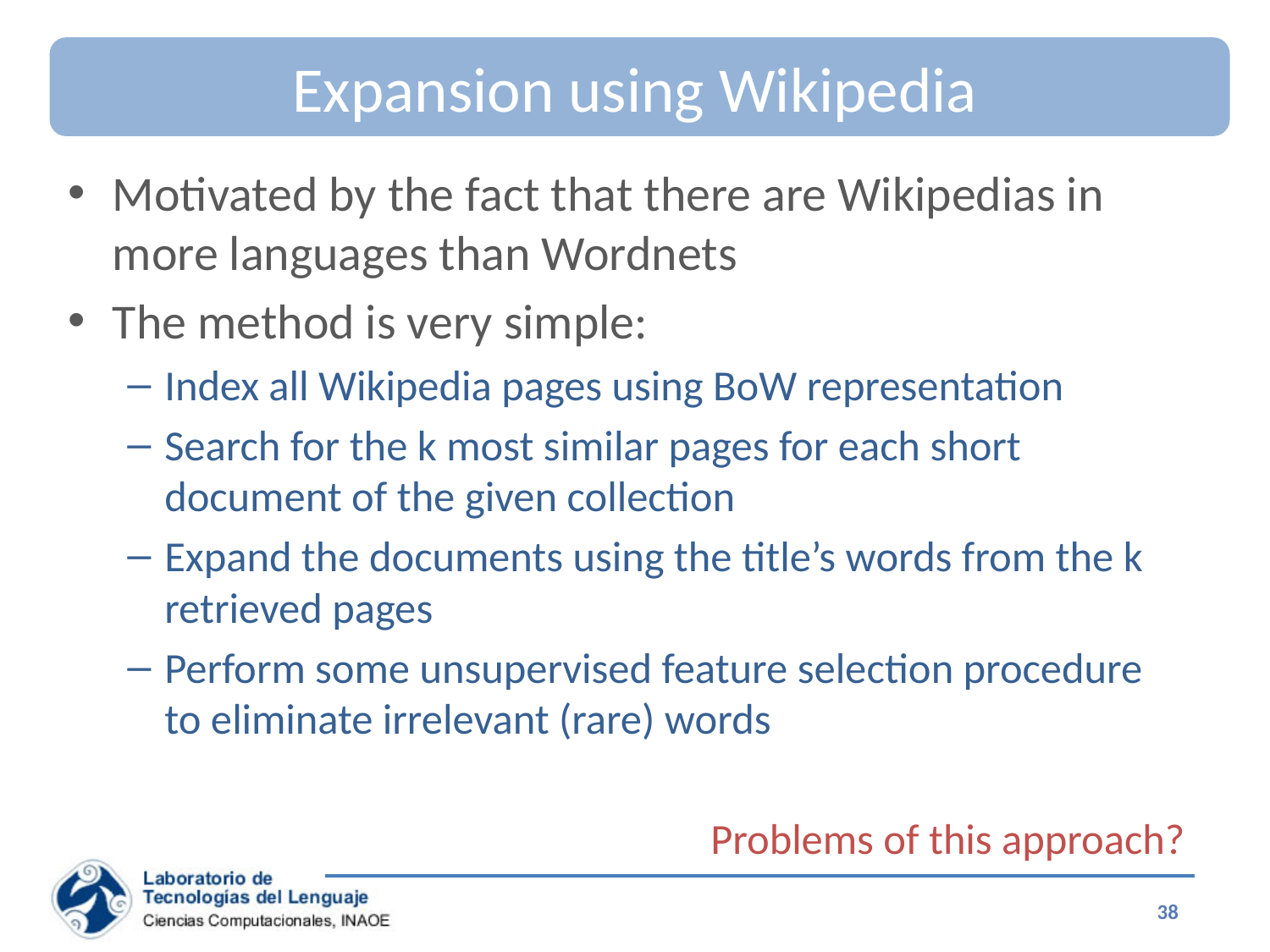

# Expansion using Wikipedia
Motivated by the fact that there are Wikipedias in more languages than Wordnets
The method is very simple:
Index all Wikipedia pages using BoW representation
Search for the k most similar pages for each short document of the given collection
Expand the documents using the title’s words from the k retrieved pages
Perform some unsupervised feature selection procedure to eliminate irrelevant (rare) words

Problems of this approach?
38
Special Topics on Information Retrieval